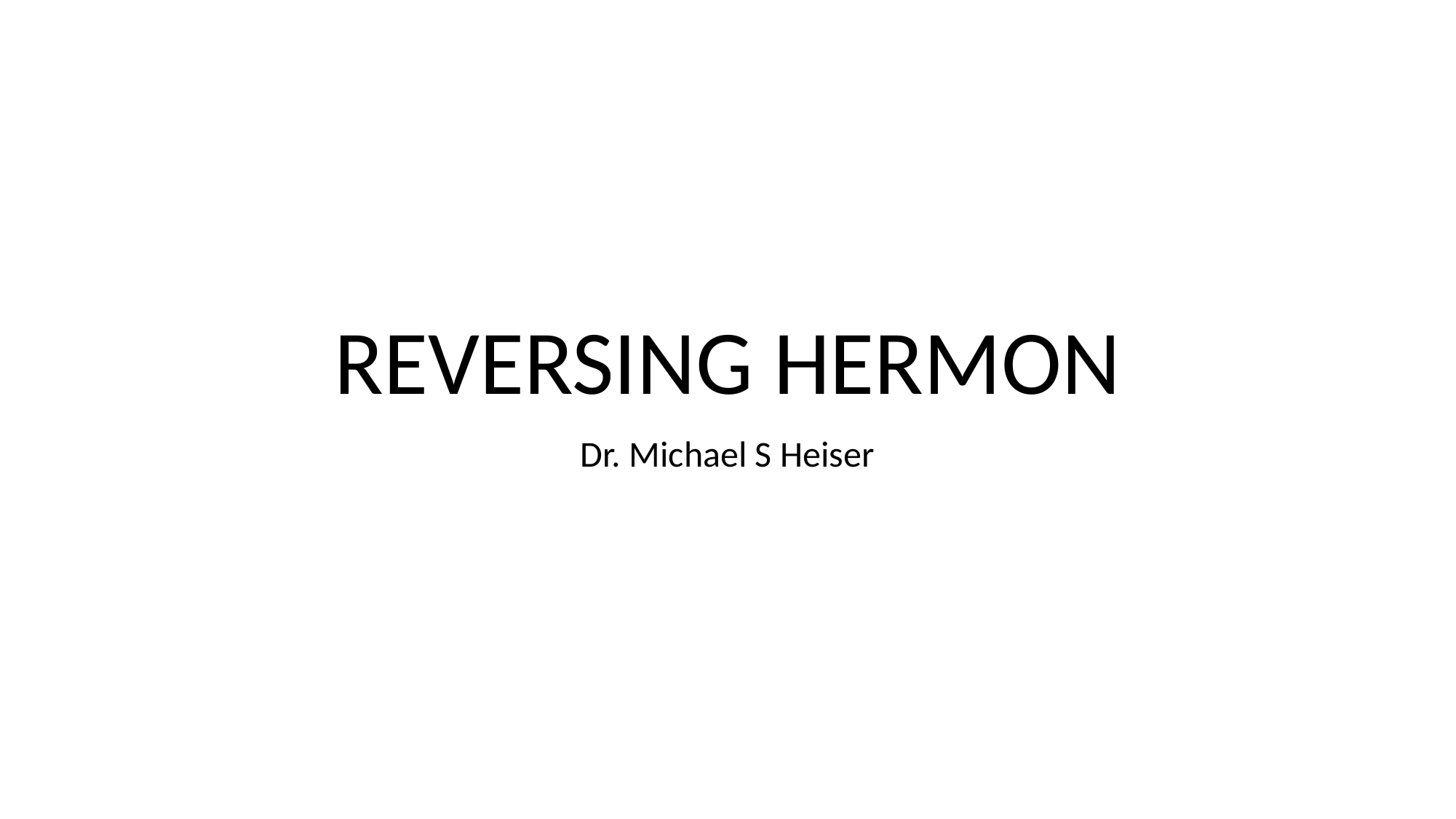

# REVERSING HERMON
Dr. Michael S Heiser